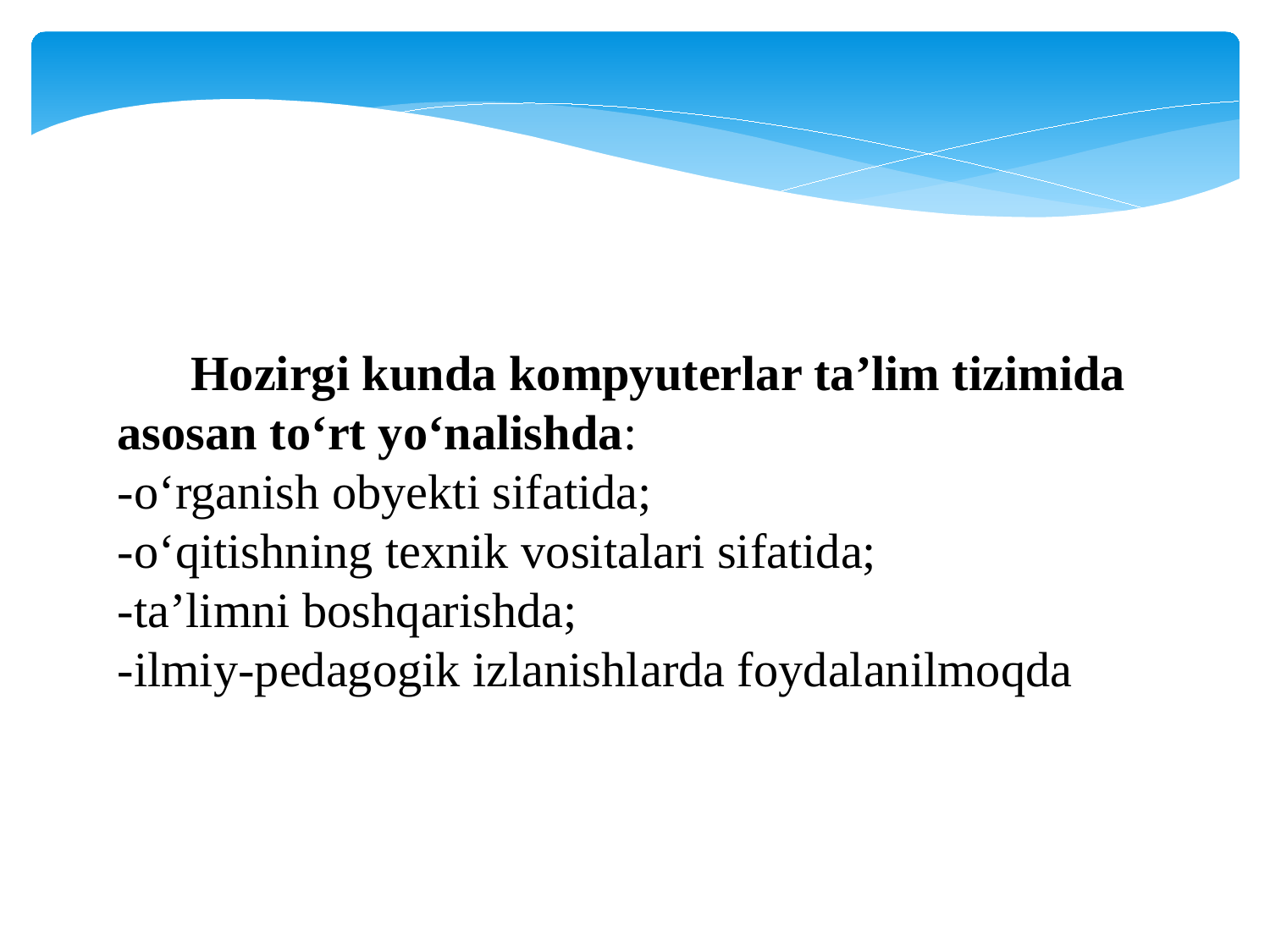

Hozirgi kunda kompyuterlar ta’lim tizimida asosan to‘rt yo‘nalishda:
-o‘rganish obyekti sifatida;
-o‘qitishning texnik vositalari sifatida;
-ta’limni boshqarishda;
-ilmiy-pedagogik izlanishlarda foydalanilmoqda